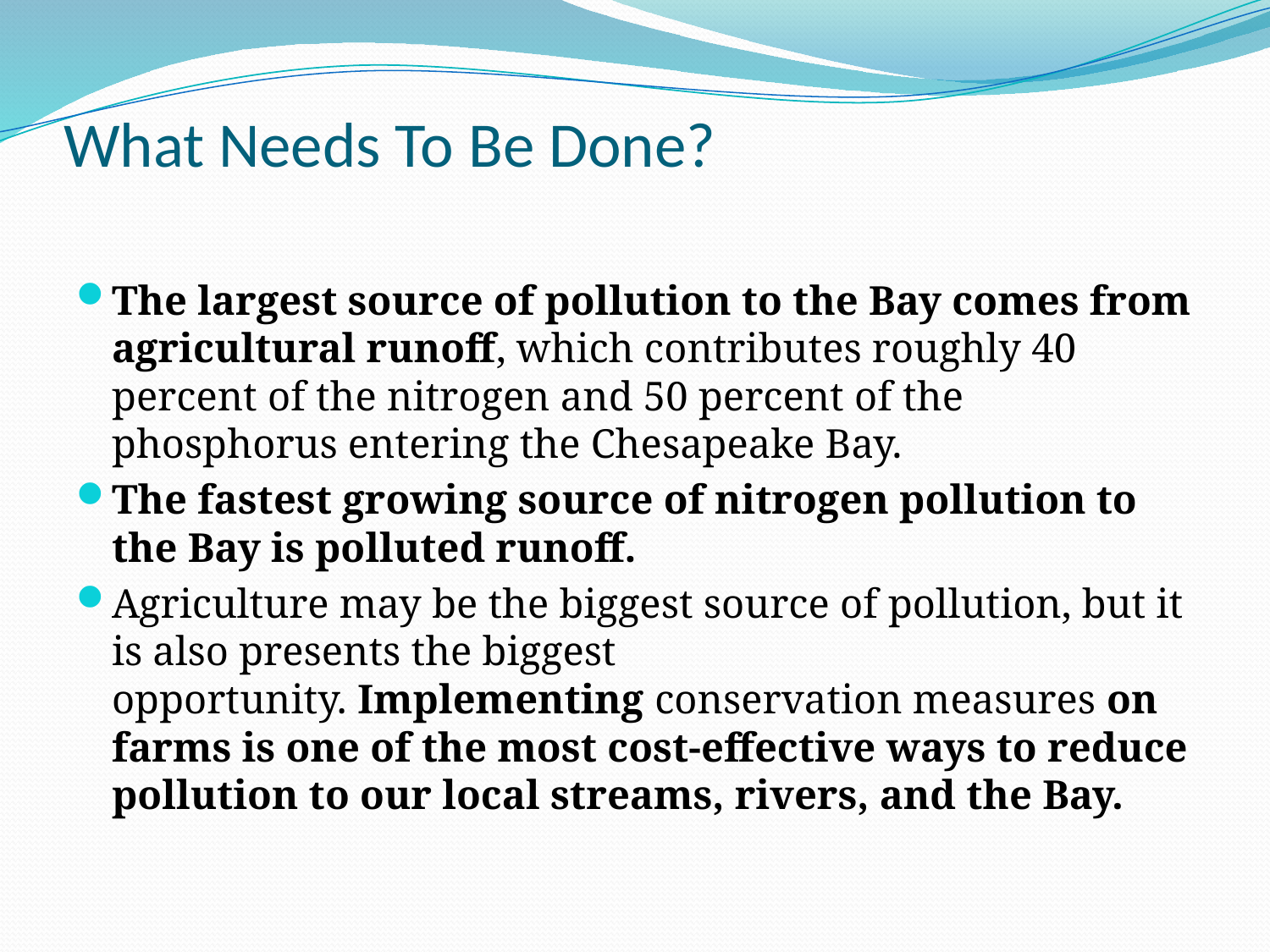

# What Needs To Be Done?
The largest source of pollution to the Bay comes from agricultural runoff, which contributes roughly 40 percent of the nitrogen and 50 percent of the phosphorus entering the Chesapeake Bay.
The fastest growing source of nitrogen pollution to the Bay is polluted runoff.
Agriculture may be the biggest source of pollution, but it is also presents the biggest opportunity. Implementing conservation measures on farms is one of the most cost-effective ways to reduce pollution to our local streams, rivers, and the Bay.